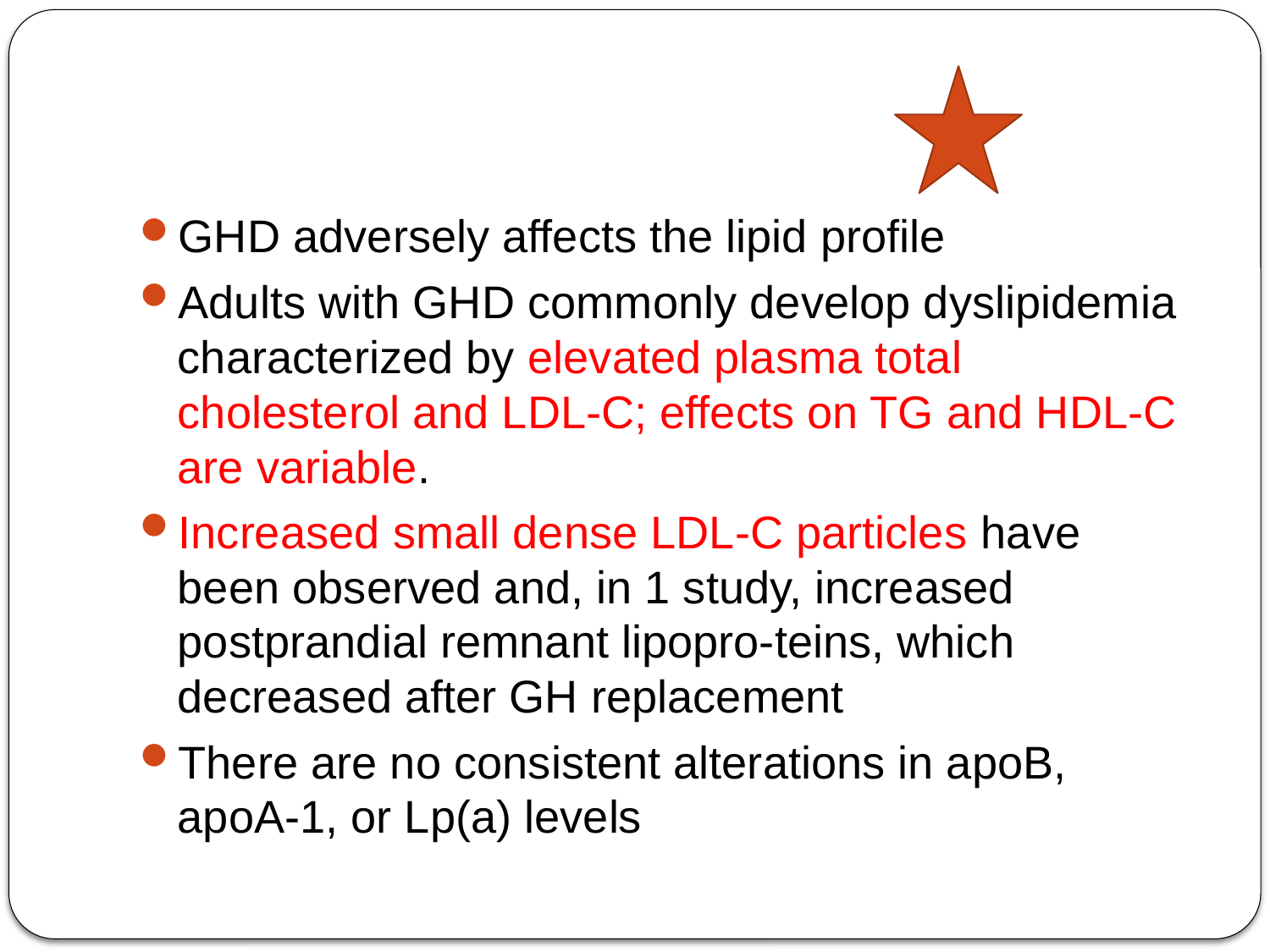

#

GHD adversely affects the lipid profile
Adults with GHD commonly develop dyslipidemia characterized by elevated plasma total cholesterol and LDL-C; effects on TG and HDL-C are variable.
Increased small dense LDL-C particles have been observed and, in 1 study, increased postprandial remnant lipopro-teins, which decreased after GH replacement
There are no consistent alterations in apoB, apoA-1, or Lp(a) levels